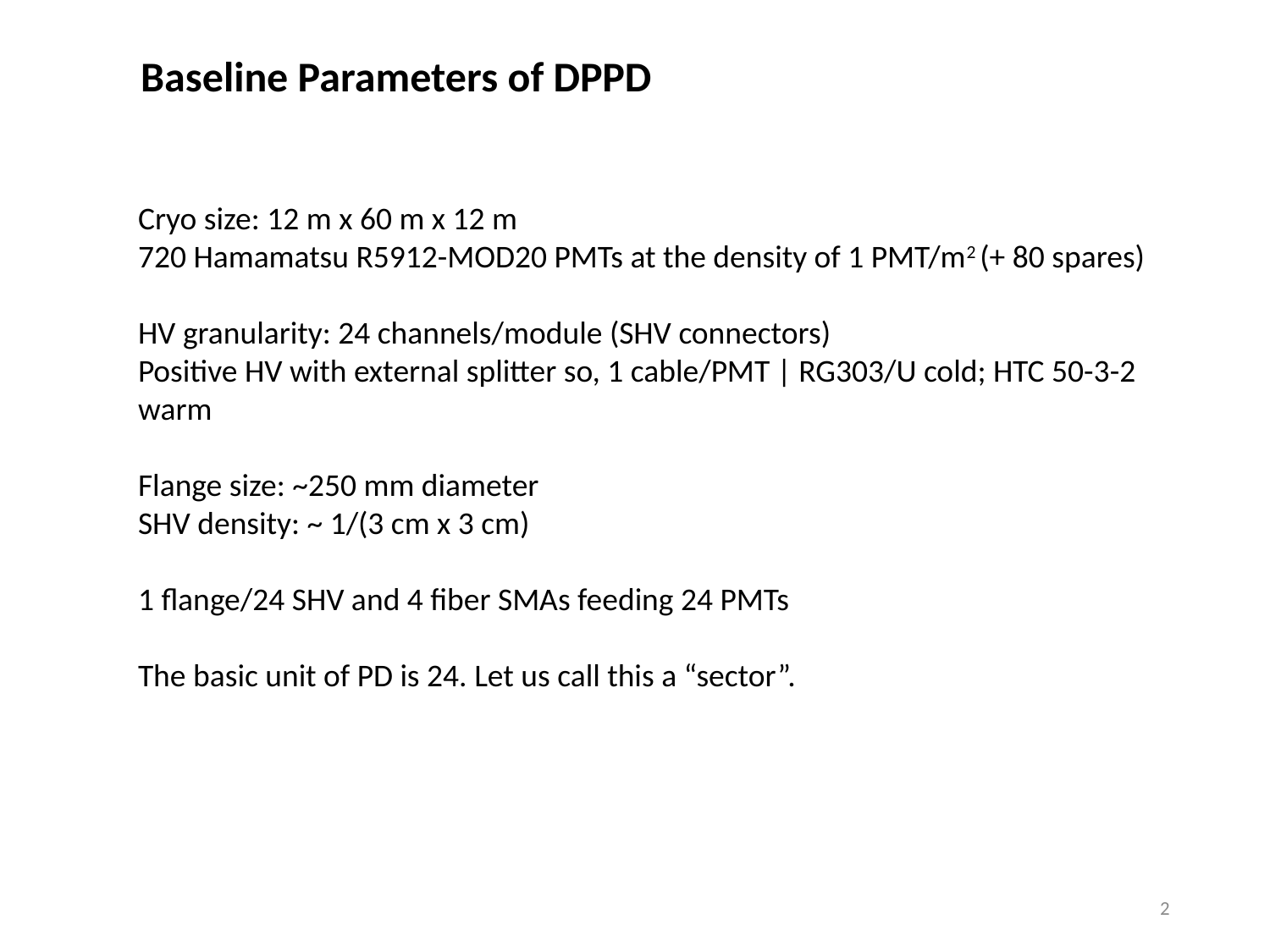

Baseline Parameters of DPPD
Cryo size: 12 m x 60 m x 12 m
720 Hamamatsu R5912-MOD20 PMTs at the density of 1 PMT/m2 (+ 80 spares)

HV granularity: 24 channels/module (SHV connectors)
Positive HV with external splitter so, 1 cable/PMT | RG303/U cold; HTC 50-3-2 warm

Flange size: ~250 mm diameter
SHV density: ~ 1/(3 cm x 3 cm)

1 flange/24 SHV and 4 fiber SMAs feeding 24 PMTs

The basic unit of PD is 24. Let us call this a “sector”.
2